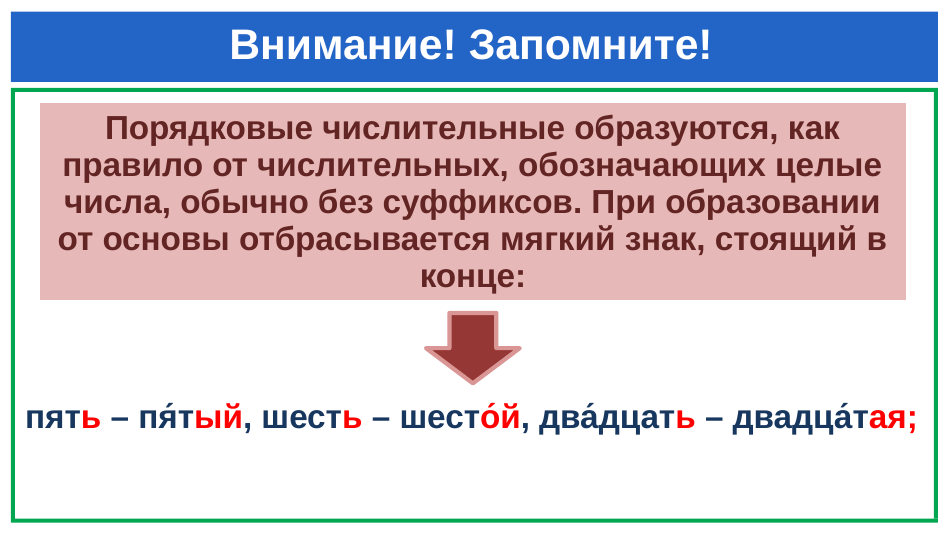

# Внимание! Запомните!
| Порядковые числительные образуются, как правило от числительных, обозначающих целые числа, обычно без суффиксов. При образовании от основы отбрасывается мягкий знак, стоящий в конце: |
| --- |

 пять – пя́тый, шесть – шесто́й, два́дцать – двадца́тая;